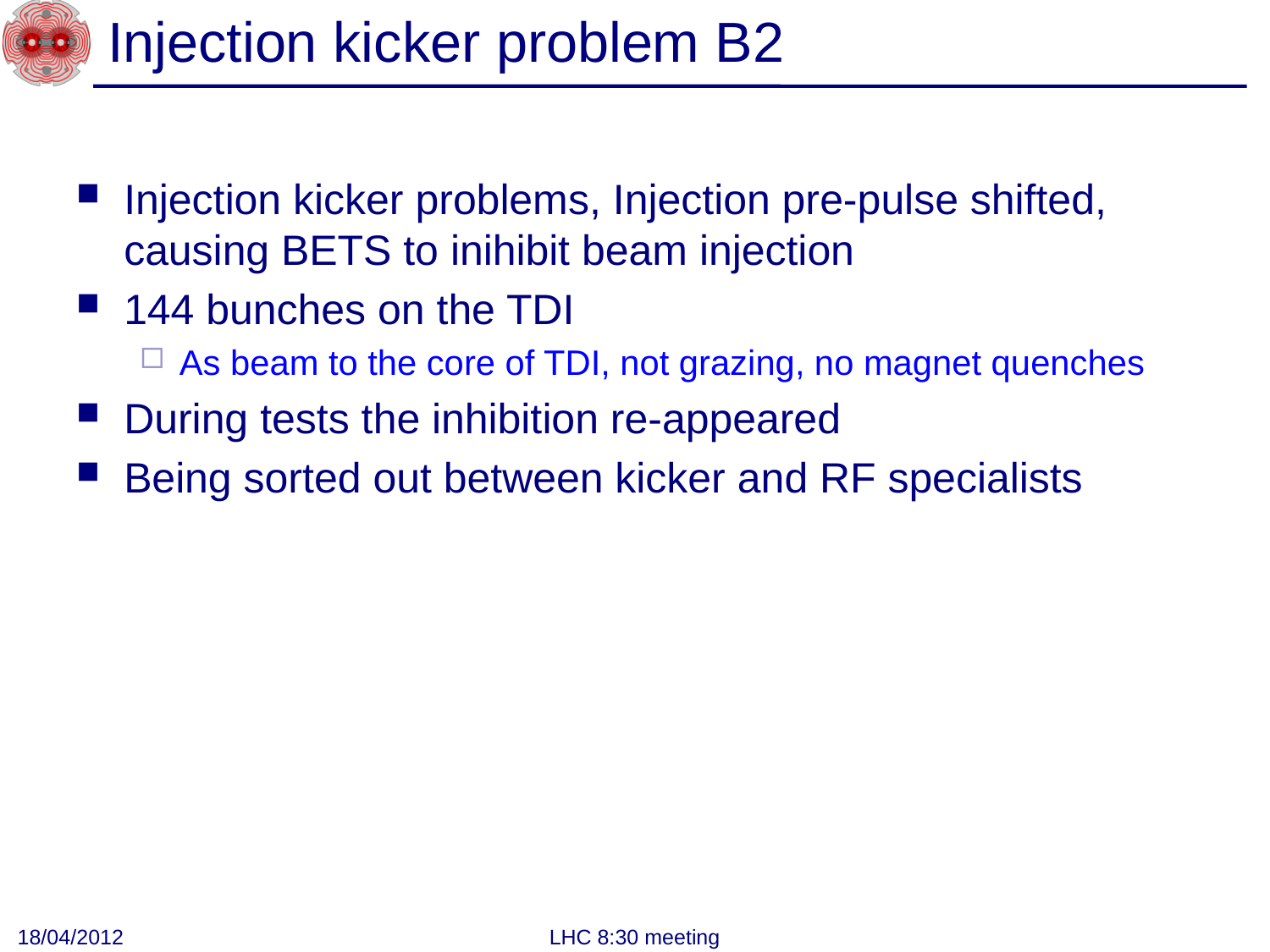

# Injection kicker problem B2
Injection kicker problems, Injection pre-pulse shifted, causing BETS to inihibit beam injection
144 bunches on the TDI
As beam to the core of TDI, not grazing, no magnet quenches
During tests the inhibition re-appeared
Being sorted out between kicker and RF specialists
18/04/2012
LHC 8:30 meeting